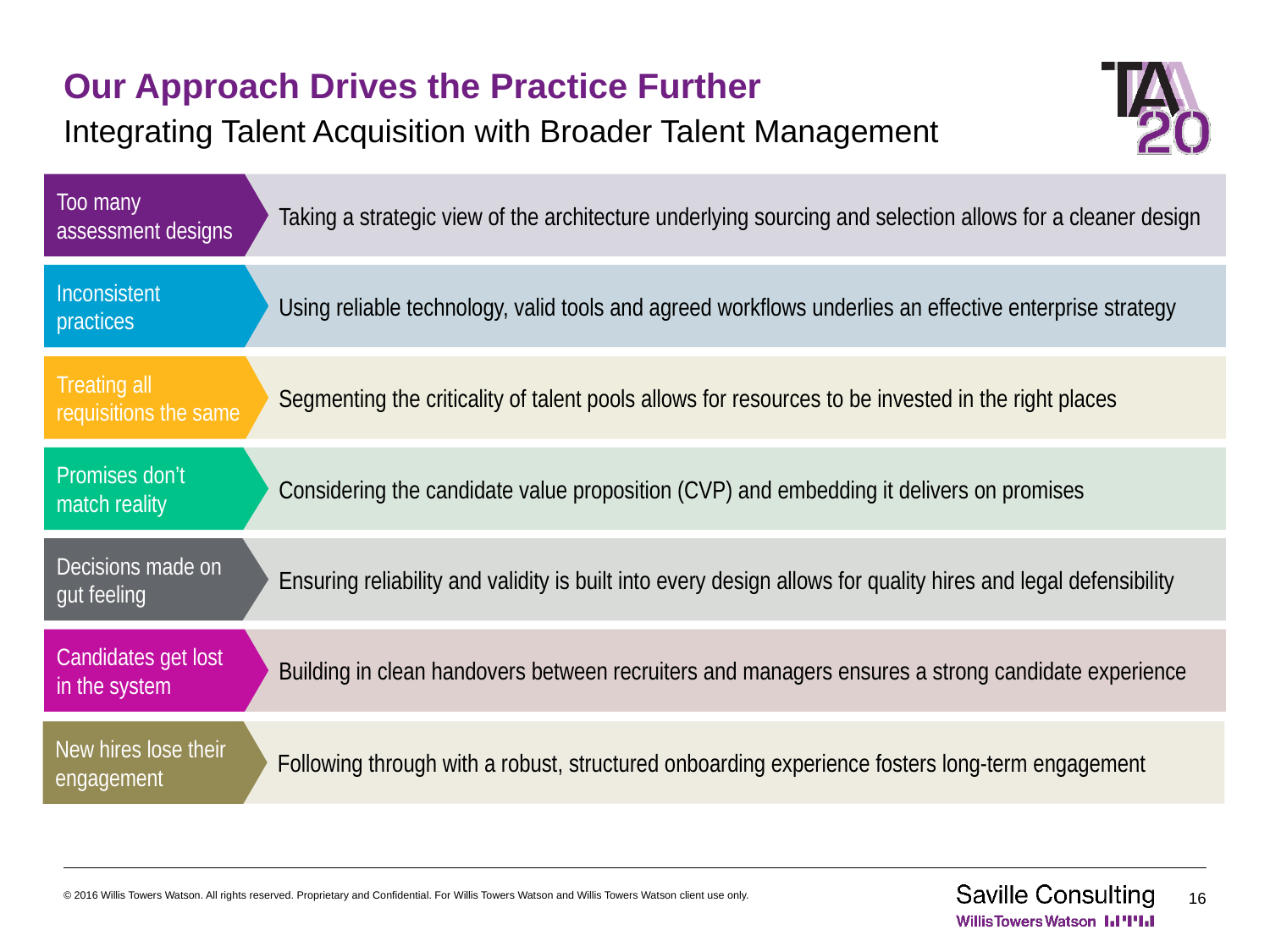

# Our Approach Drives the Practice Further
Integrating Talent Acquisition with Broader Talent Management
Too many
assessment designs
Taking a strategic view of the architecture underlying sourcing and selection allows for a cleaner design
Inconsistent
practices
Using reliable technology, valid tools and agreed workflows underlies an effective enterprise strategy
Treating all
requisitions the same
Segmenting the criticality of talent pools allows for resources to be invested in the right places
Promises don’t
match reality
Considering the candidate value proposition (CVP) and embedding it delivers on promises
Decisions made on
gut feeling
Ensuring reliability and validity is built into every design allows for quality hires and legal defensibility
Candidates get lost
in the system
Building in clean handovers between recruiters and managers ensures a strong candidate experience
New hires lose their
engagement
Following through with a robust, structured onboarding experience fosters long-term engagement
© 2016 Willis Towers Watson. All rights reserved. Proprietary and Confidential. For Willis Towers Watson and Willis Towers Watson client use only.
16